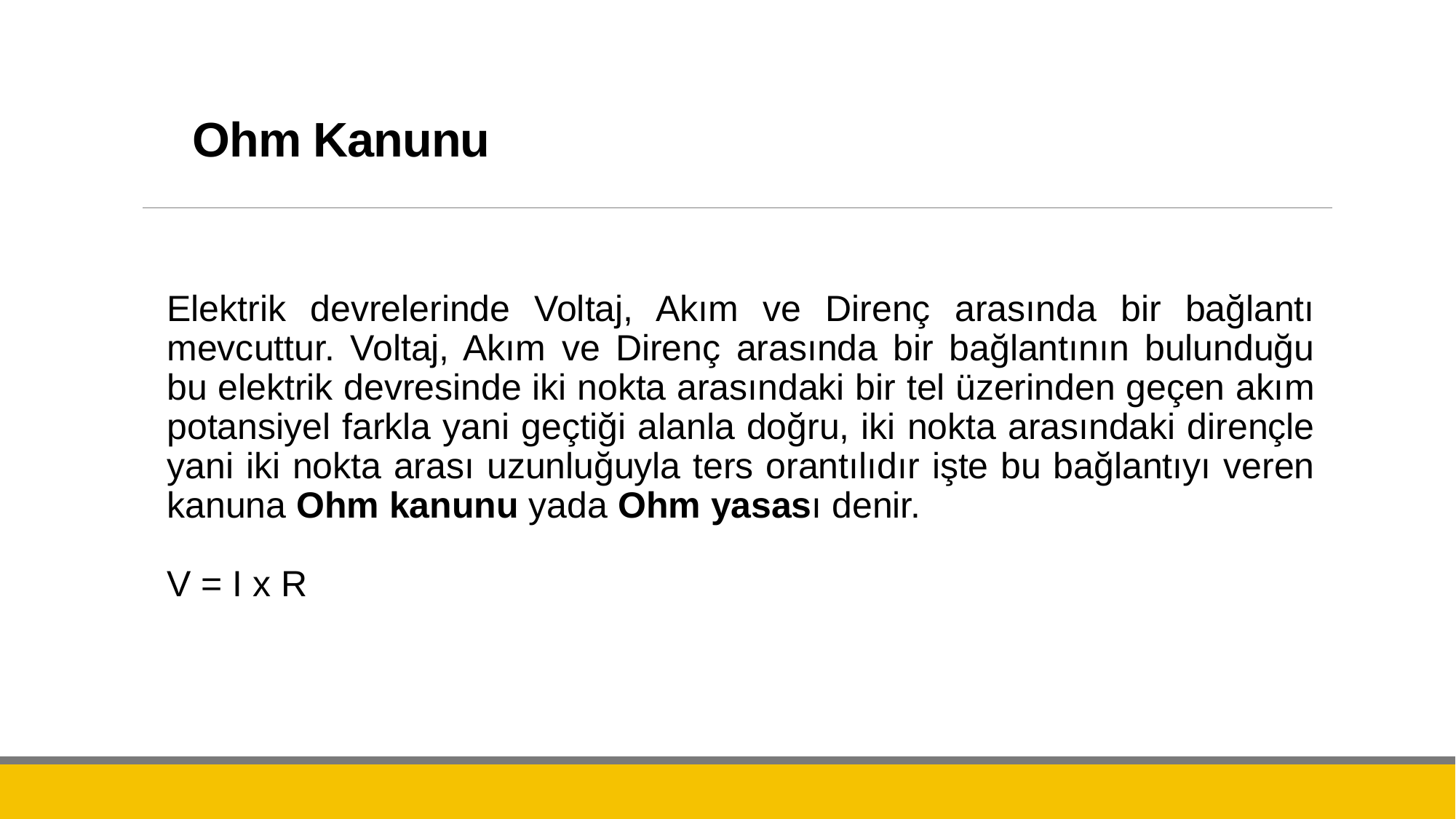

Ohm Kanunu
Elektrik devrelerinde Voltaj, Akım ve Direnç arasında bir bağlantı mevcuttur. Voltaj, Akım ve Direnç arasında bir bağlantının bulunduğu bu elektrik devresinde iki nokta arasındaki bir tel üzerinden geçen akım potansiyel farkla yani geçtiği alanla doğru, iki nokta arasındaki dirençle yani iki nokta arası uzunluğuyla ters orantılıdır işte bu bağlantıyı veren kanuna Ohm kanunu yada Ohm yasası denir.

V = I x R